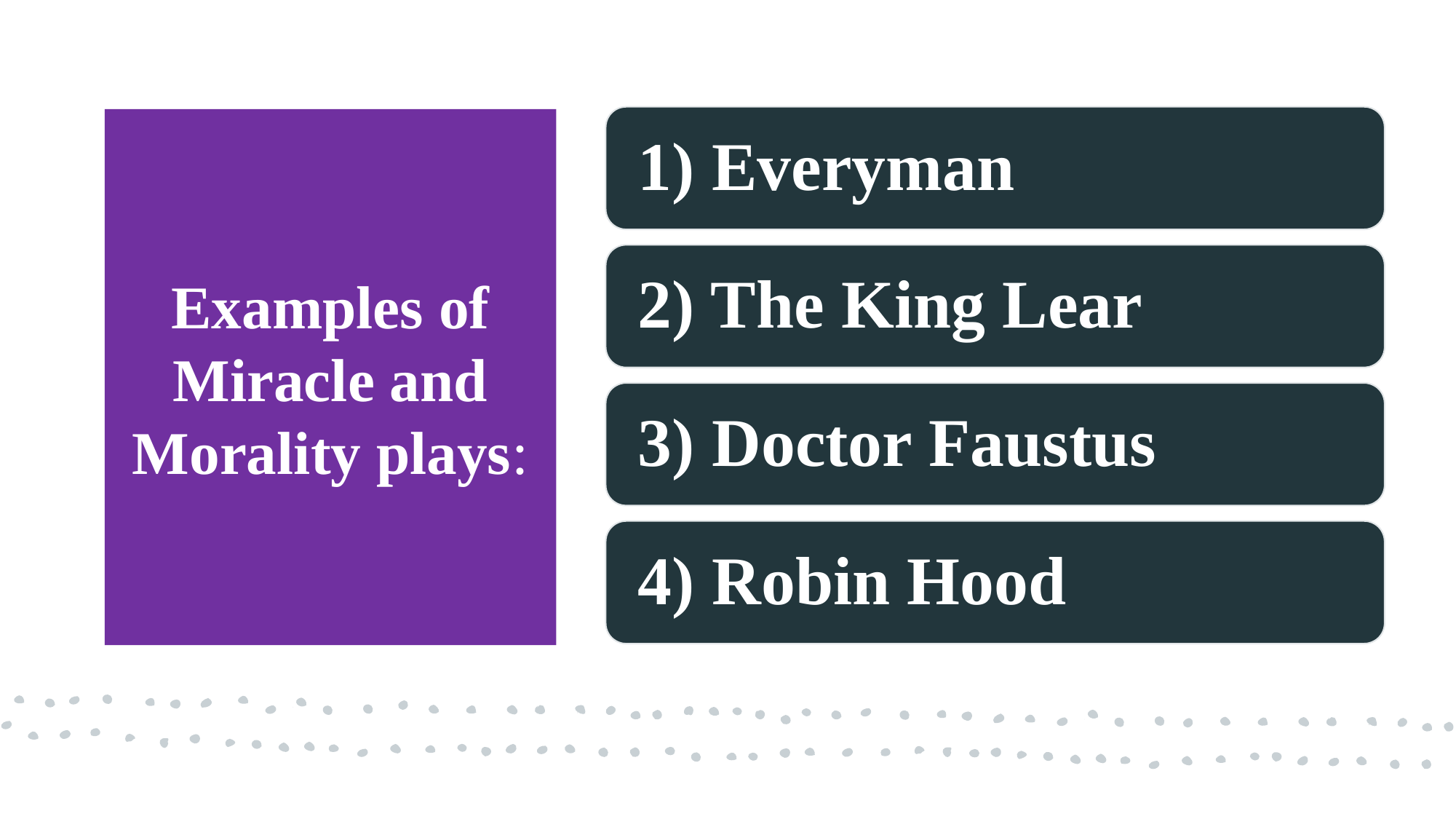

1) Everyman
2) The King Lear
3) Doctor Faustus
4) Robin Hood
# Examples of Miracle and Morality plays: